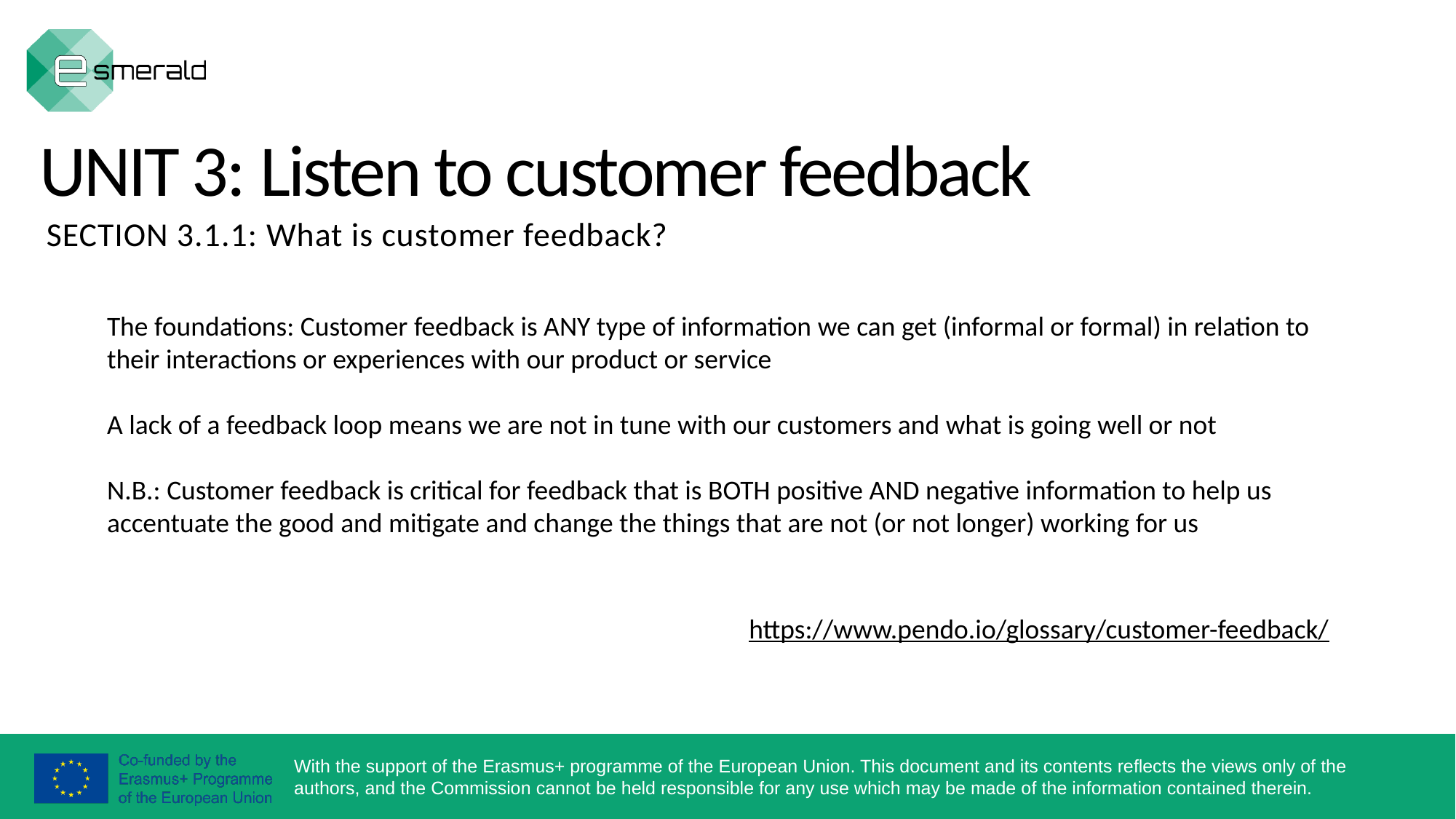

UNIT 3: Listen to customer feedback
SECTION 3.1.1: What is customer feedback?
The foundations: Customer feedback is ANY type of information we can get (informal or formal) in relation to their interactions or experiences with our product or service

A lack of a feedback loop means we are not in tune with our customers and what is going well or not

N.B.: Customer feedback is critical for feedback that is BOTH positive AND negative information to help us accentuate the good and mitigate and change the things that are not (or not longer) working for us

https://www.pendo.io/glossary/customer-feedback/